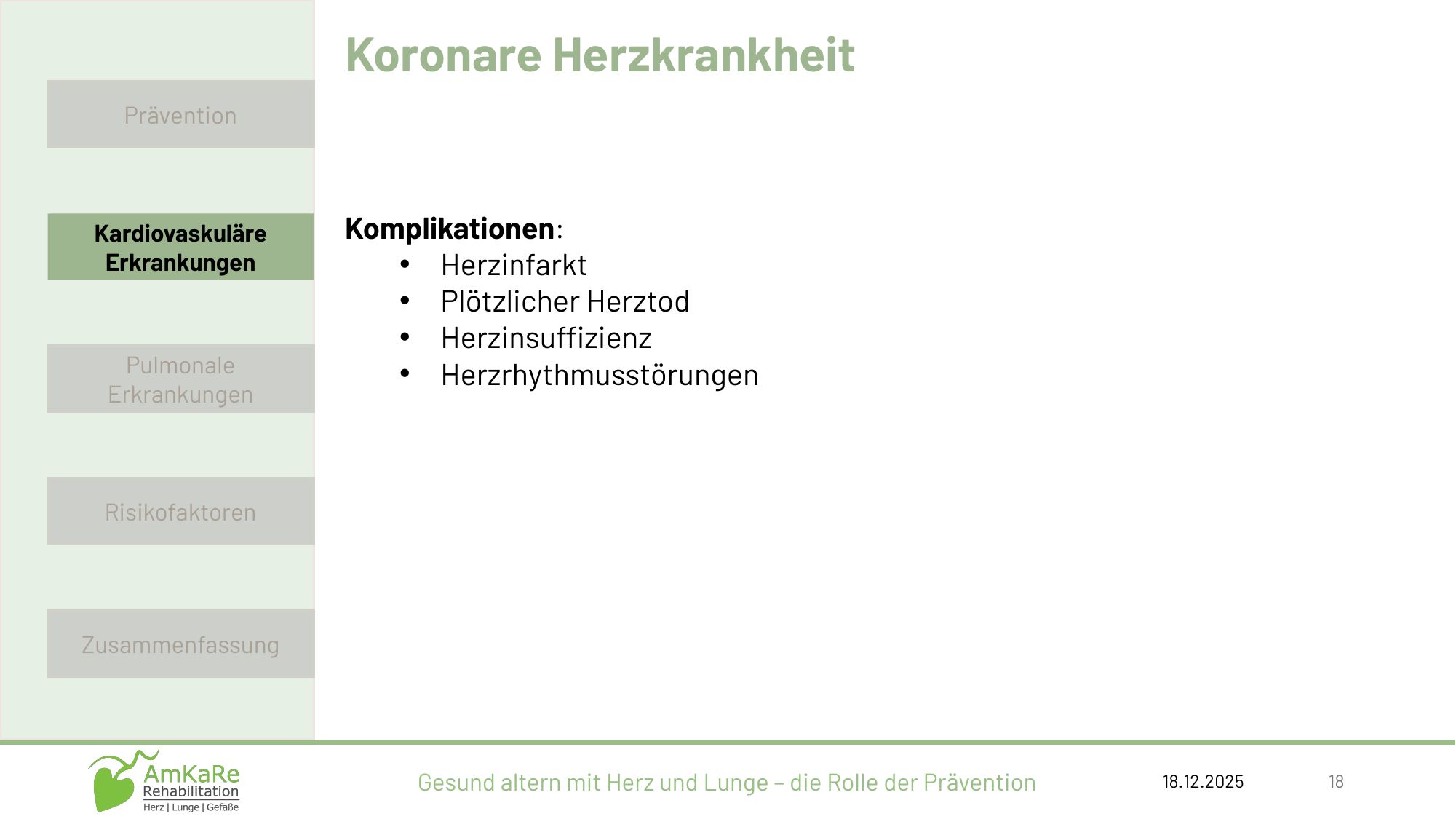

Koronare Herzkrankheit

Komplikationen:
Herzinfarkt
Plötzlicher Herztod
Herzinsuffizienz
Herzrhythmusstörungen

Prävention
Kardiovaskuläre Erkrankungen
Pulmonale Erkrankungen
Risikofaktoren
Zusammenfassung
18.12.2025
18